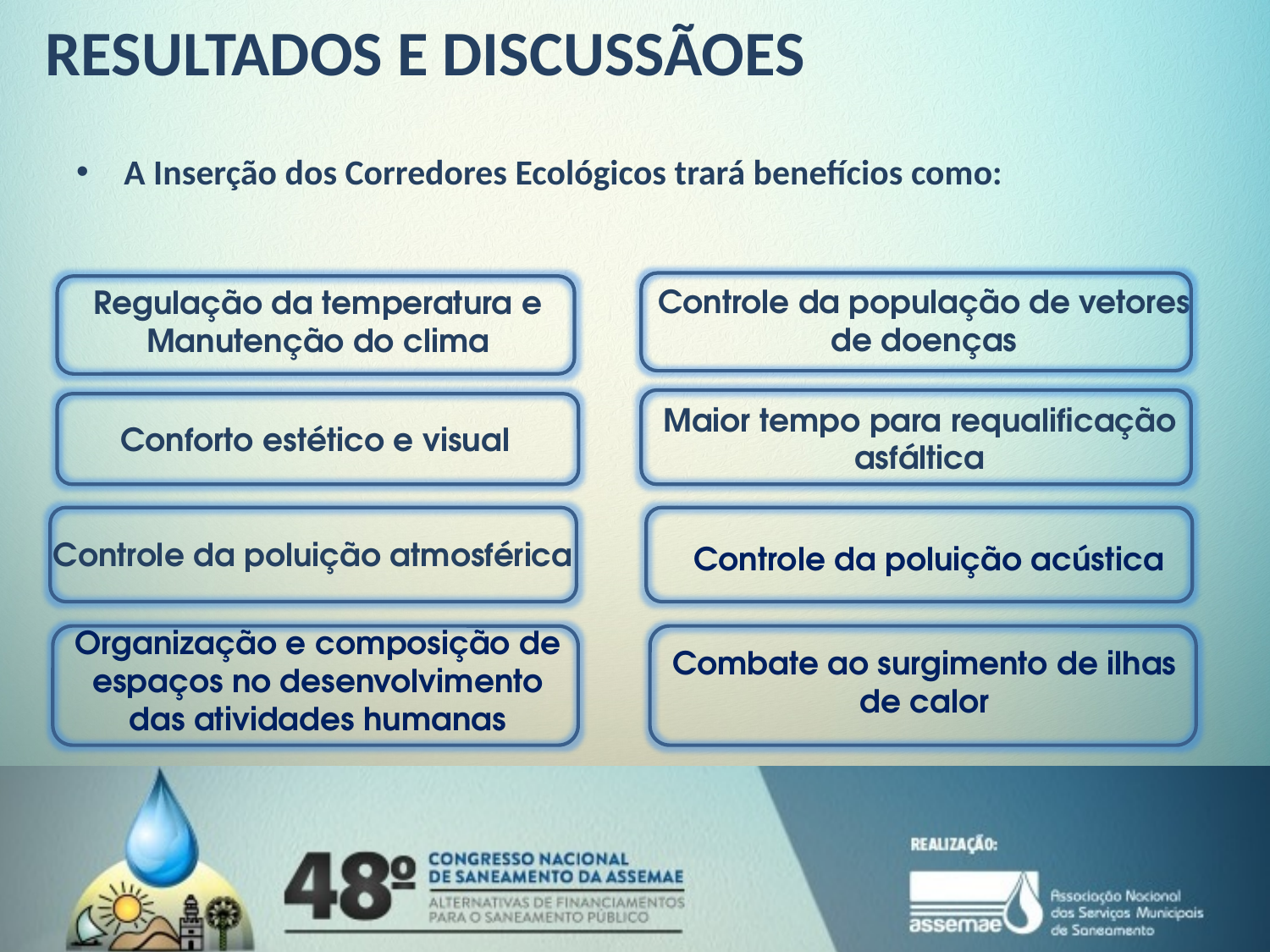

RESULTADOS E DISCUSSÃOES
# A Inserção dos Corredores Ecológicos trará benefícios como:

Controle da população de vetores de doenças

Regulação da temperatura e
Manutenção do clima

Maior tempo para requalificação asfáltica
Conforto estético e visual

Controle da poluição atmosférica
Controle da poluição acústica
Organização e composição de espaços no desenvolvimento das atividades humanas

Combate ao surgimento de ilhas de calor